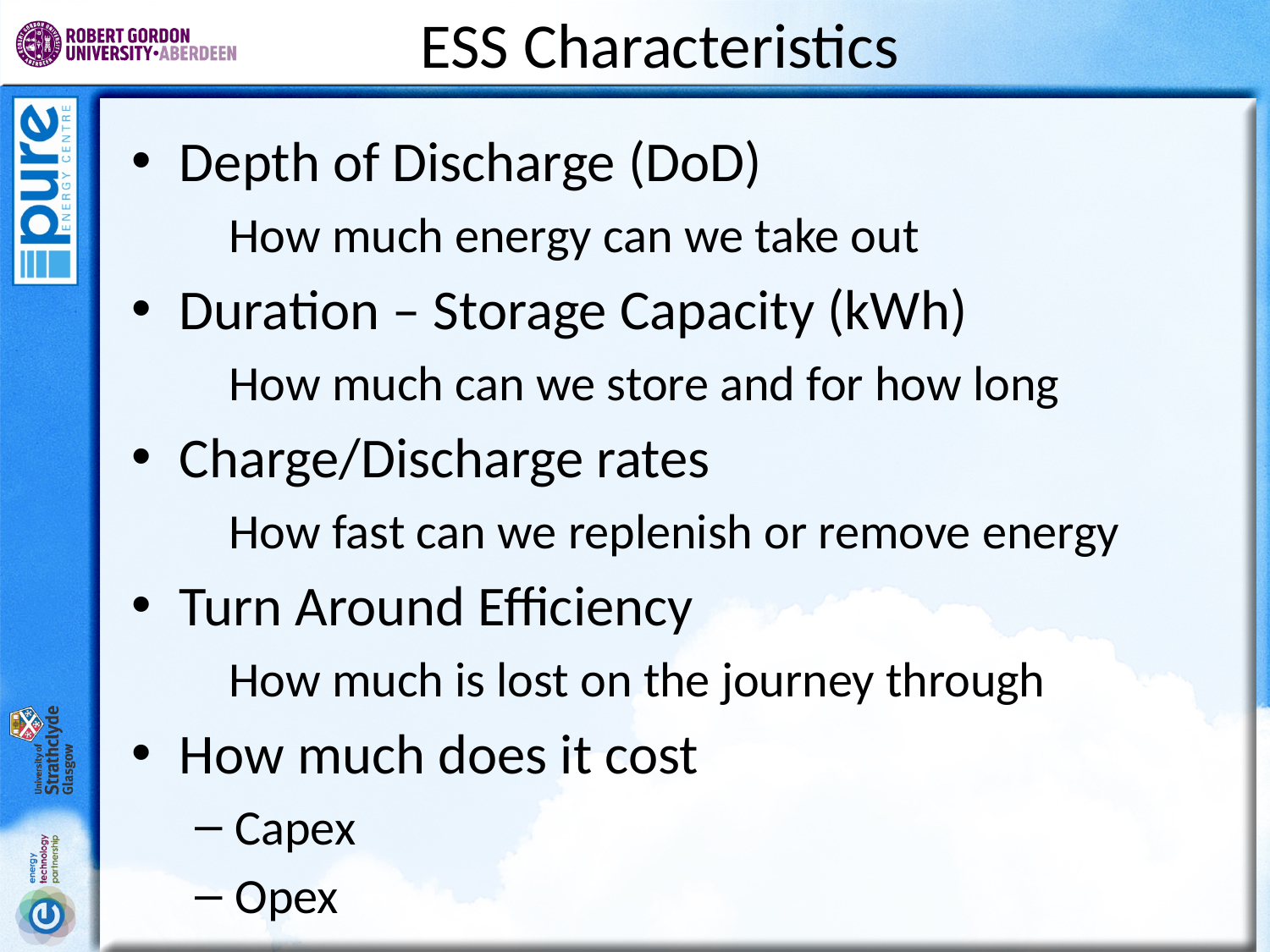

# ESS Characteristics
Depth of Discharge (DoD)
   How much energy can we take out
Duration – Storage Capacity (kWh)
   How much can we store and for how long
Charge/Discharge rates
   How fast can we replenish or remove energy
Turn Around Efficiency
   How much is lost on the journey through
How much does it cost
Capex
Opex